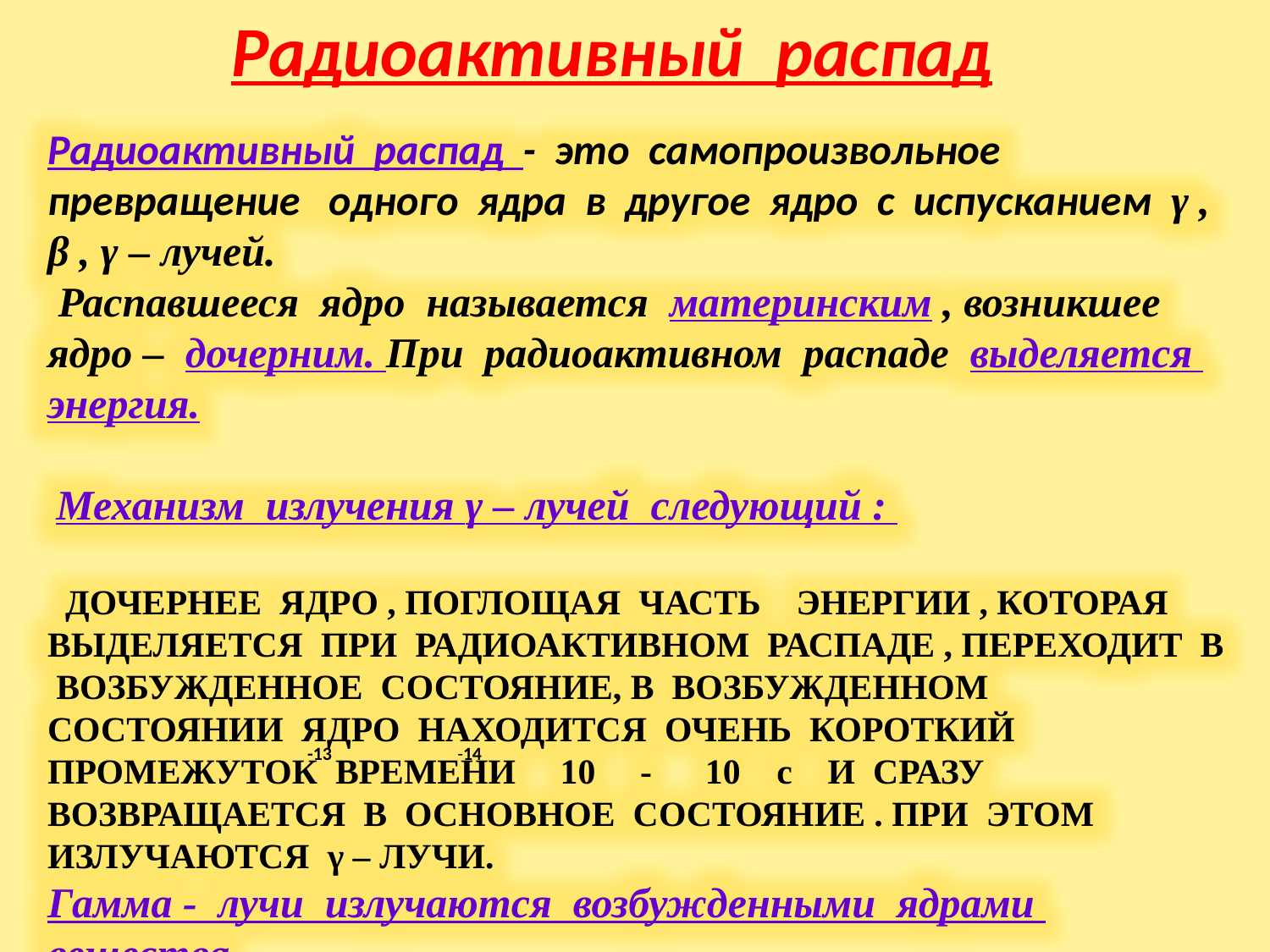

Радиоактивный  распад
Радиоактивный  распад  -  это  самопроизвольное  превращение   одного  ядра  в  другое  ядро  с  испусканием  γ , β , γ – лучей.
 Распавшееся  ядро  называется  материнским , возникшее  ядро –  дочерним. При  радиоактивном  распаде  выделяется  энергия.

 Механизм  излучения γ – лучей  следующий :

  ДОЧЕРНЕЕ  ЯДРО , ПОГЛОЩАЯ  ЧАСТЬ    ЭНЕРГИИ , КОТОРАЯ  ВЫДЕЛЯЕТСЯ  ПРИ  РАДИОАКТИВНОМ  РАСПАДЕ , ПЕРЕХОДИТ  В  ВОЗБУЖДЕННОЕ  СОСТОЯНИЕ, В  ВОЗБУЖДЕННОМ  СОСТОЯНИИ  ЯДРО  НАХОДИТСЯ  ОЧЕНЬ  КОРОТКИЙ  ПРОМЕЖУТОК  ВРЕМЕНИ     10     -      10    c    И  СРАЗУ  ВОЗВРАЩАЕТСЯ  В  ОСНОВНОЕ  СОСТОЯНИЕ . ПРИ  ЭТОМ  ИЗЛУЧАЮТСЯ  γ – ЛУЧИ.
Гамма -  лучи  излучаются  возбужденными  ядрами  вещества

-13
-14